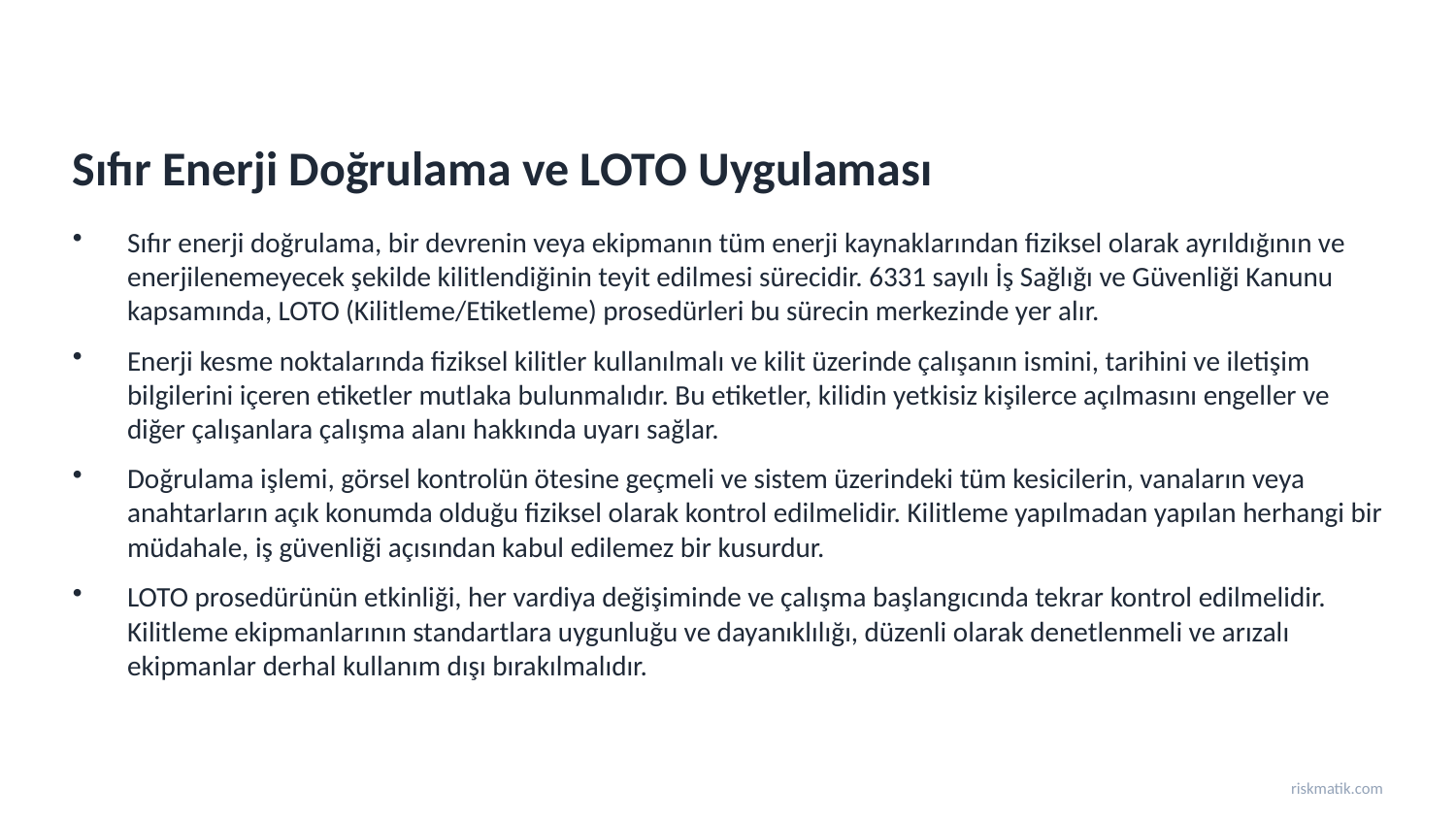

Sıfır Enerji Doğrulama ve LOTO Uygulaması
Sıfır enerji doğrulama, bir devrenin veya ekipmanın tüm enerji kaynaklarından fiziksel olarak ayrıldığının ve enerjilenemeyecek şekilde kilitlendiğinin teyit edilmesi sürecidir. 6331 sayılı İş Sağlığı ve Güvenliği Kanunu kapsamında, LOTO (Kilitleme/Etiketleme) prosedürleri bu sürecin merkezinde yer alır.
Enerji kesme noktalarında fiziksel kilitler kullanılmalı ve kilit üzerinde çalışanın ismini, tarihini ve iletişim bilgilerini içeren etiketler mutlaka bulunmalıdır. Bu etiketler, kilidin yetkisiz kişilerce açılmasını engeller ve diğer çalışanlara çalışma alanı hakkında uyarı sağlar.
Doğrulama işlemi, görsel kontrolün ötesine geçmeli ve sistem üzerindeki tüm kesicilerin, vanaların veya anahtarların açık konumda olduğu fiziksel olarak kontrol edilmelidir. Kilitleme yapılmadan yapılan herhangi bir müdahale, iş güvenliği açısından kabul edilemez bir kusurdur.
LOTO prosedürünün etkinliği, her vardiya değişiminde ve çalışma başlangıcında tekrar kontrol edilmelidir. Kilitleme ekipmanlarının standartlara uygunluğu ve dayanıklılığı, düzenli olarak denetlenmeli ve arızalı ekipmanlar derhal kullanım dışı bırakılmalıdır.
riskmatik.com